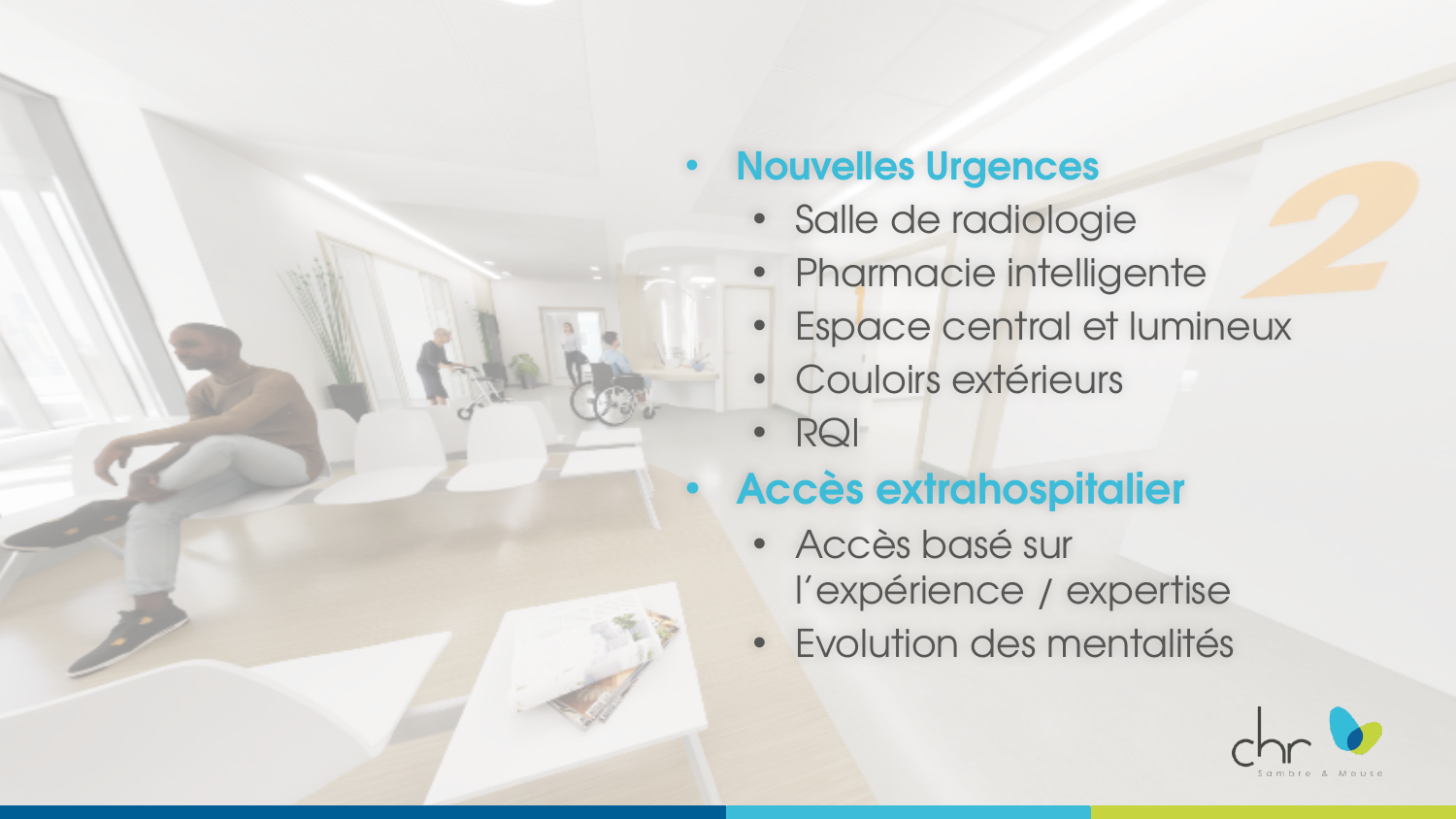

Nouvelles Urgences
Salle de radiologie
Pharmacie intelligente
Espace central et lumineux
Couloirs extérieurs
RQI
Accès extrahospitalier
Accès basé sur l’expérience / expertise
Evolution des mentalités